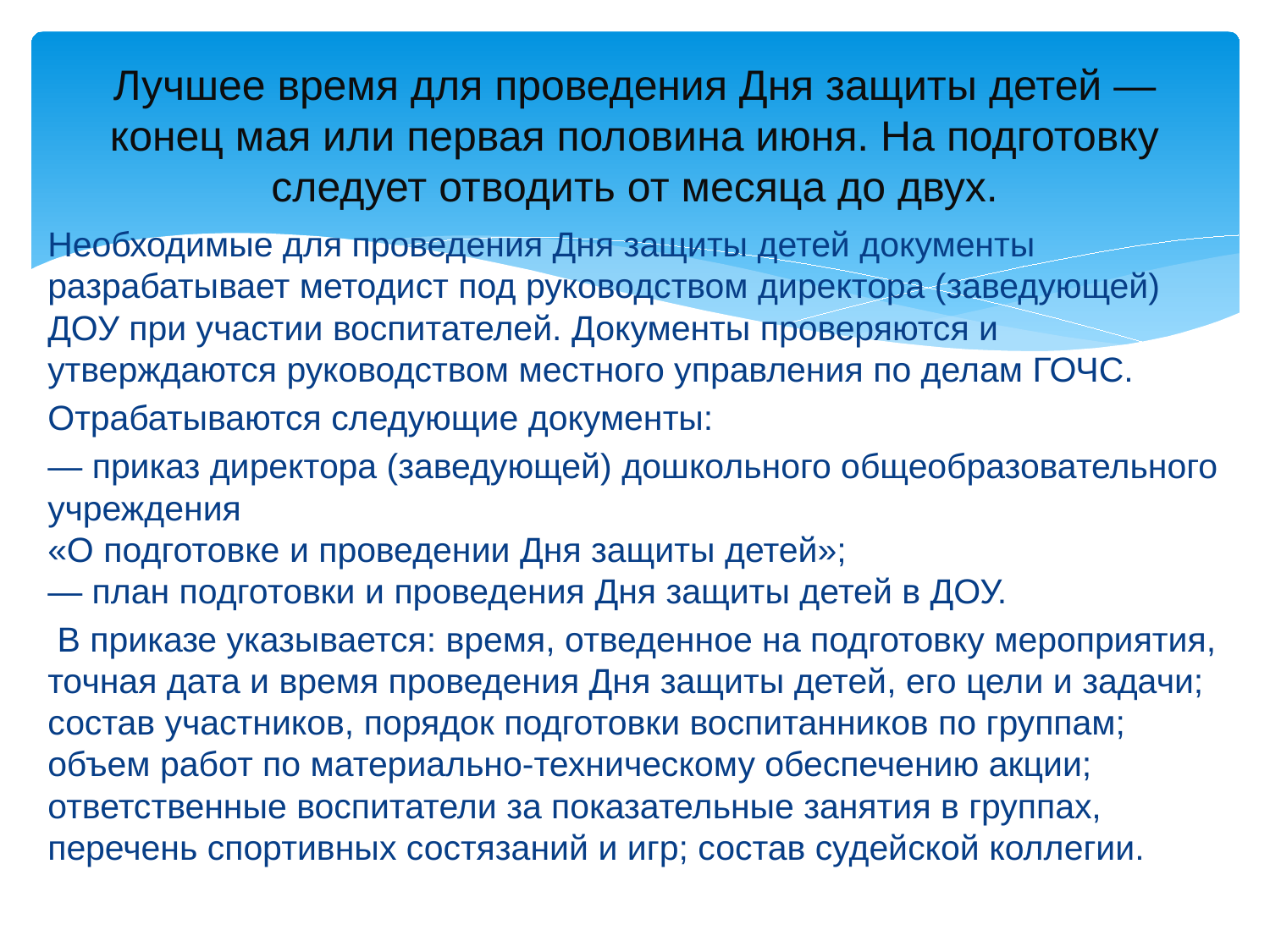

# Лучшее время для проведения Дня защиты детей — конец мая или первая половина июня. На подготовку следует отводить от месяца до двух.
Необходимые для проведения Дня защиты детей документы разрабатывает методист под руководством директора (заведующей) ДОУ при участии воспитателей. Документы проверяются и утверждаются руководством местного управления по делам ГОЧС.
Отрабатываются следующие документы:
— приказ директора (заведующей) дошкольного общеобразовательного учреждения 
«О подготовке и проведении Дня защиты детей»;
— план подготовки и проведения Дня защиты детей в ДОУ.
 В приказе указывается: время, отведенное на подготовку мероприятия, точная дата и время проведения Дня защиты детей, его цели и задачи; состав участников, порядок подготовки воспитанников по группам; объем работ по материально-техническому обеспечению акции; ответственные воспитатели за показательные занятия в группах, перечень спортивных состязаний и игр; состав судейской коллегии.